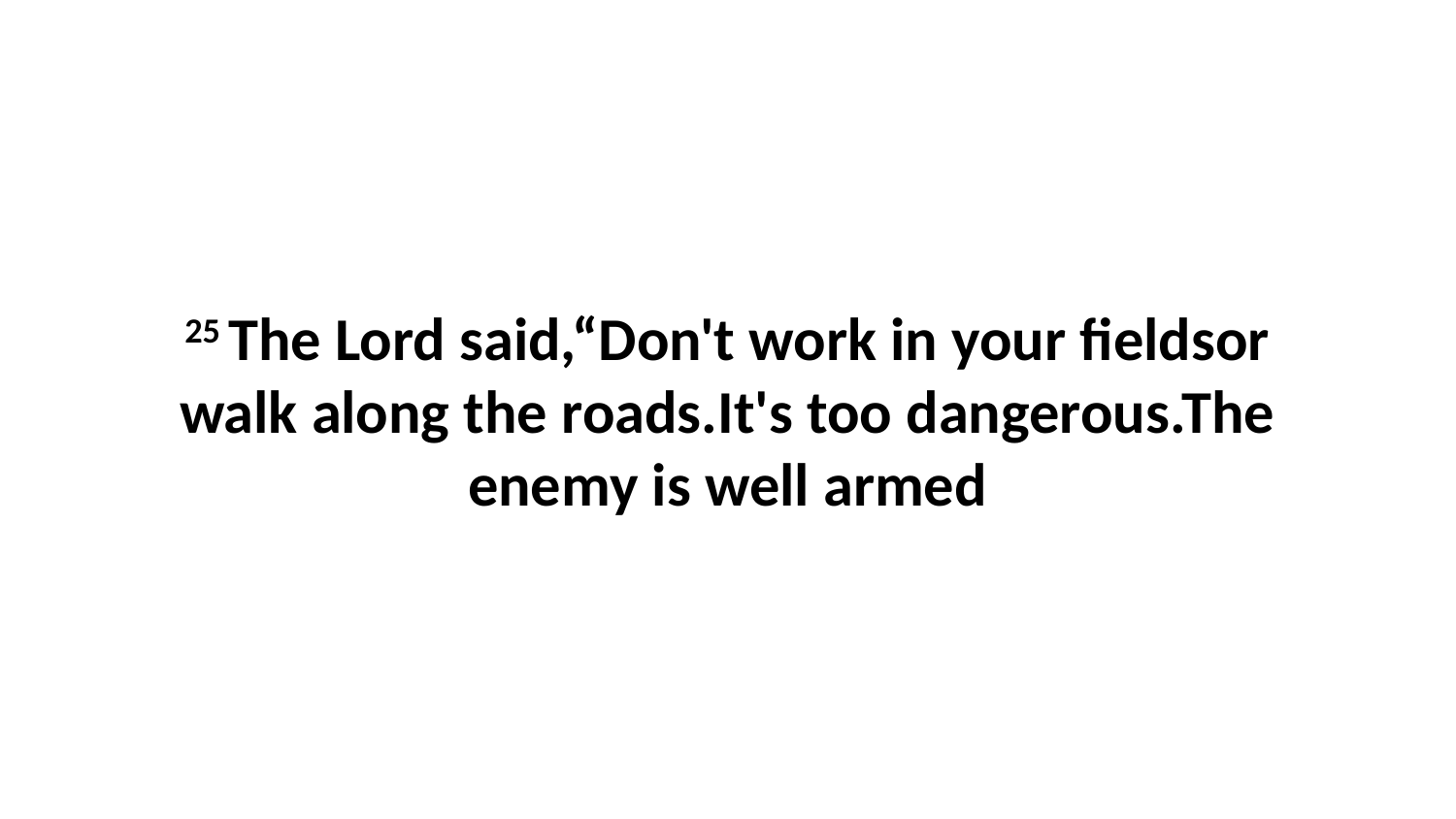

25 The Lord said,“Don't work in your fieldsor walk along the roads.It's too dangerous.The enemy is well armed